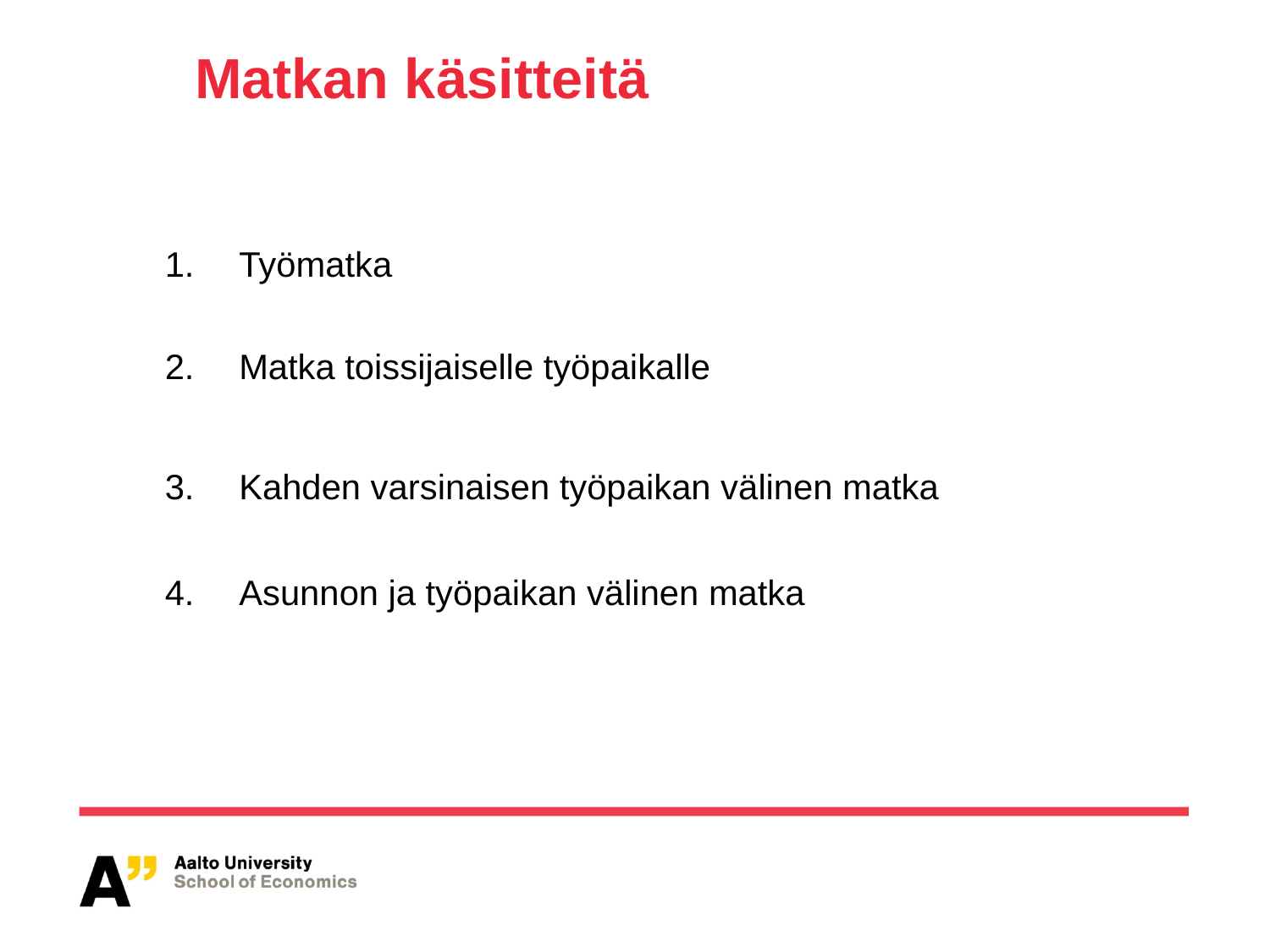

# Matkan käsitteitä

Työmatka

Matka toissijaiselle työpaikalle

Kahden varsinaisen työpaikan välinen matka

Asunnon ja työpaikan välinen matka